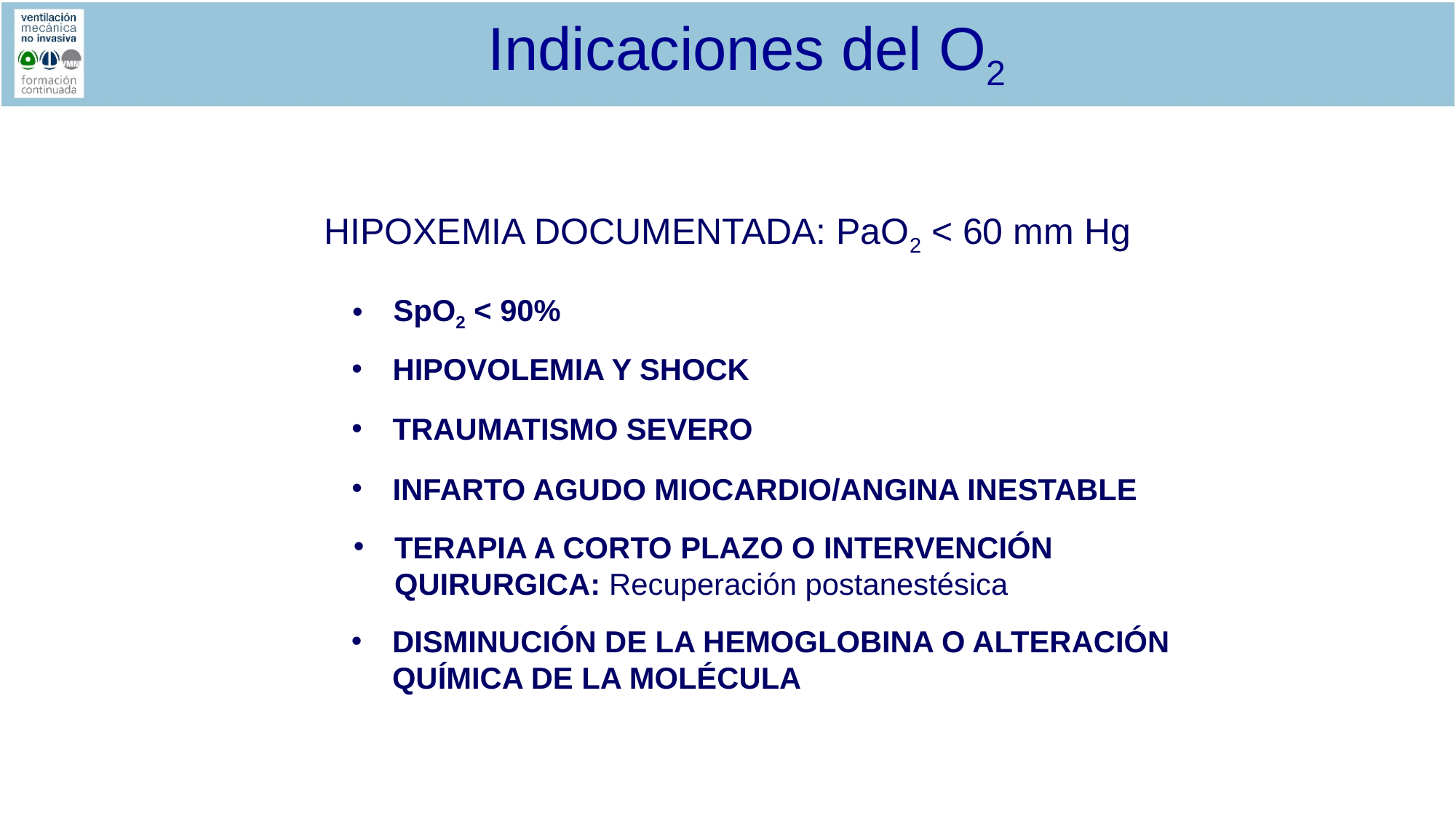

# Indicaciones del O2
HIPOXEMIA DOCUMENTADA: PaO2 < 60 mm Hg
SpO2 < 90%
HIPOVOLEMIA Y SHOCK
TRAUMATISMO SEVERO
INFARTO AGUDO MIOCARDIO/ANGINA INESTABLE
TERAPIA A CORTO PLAZO O INTERVENCIÓN QUIRURGICA: Recuperación postanestésica
DISMINUCIÓN DE LA HEMOGLOBINA O ALTERACIÓN QUÍMICA DE LA MOLÉCULA